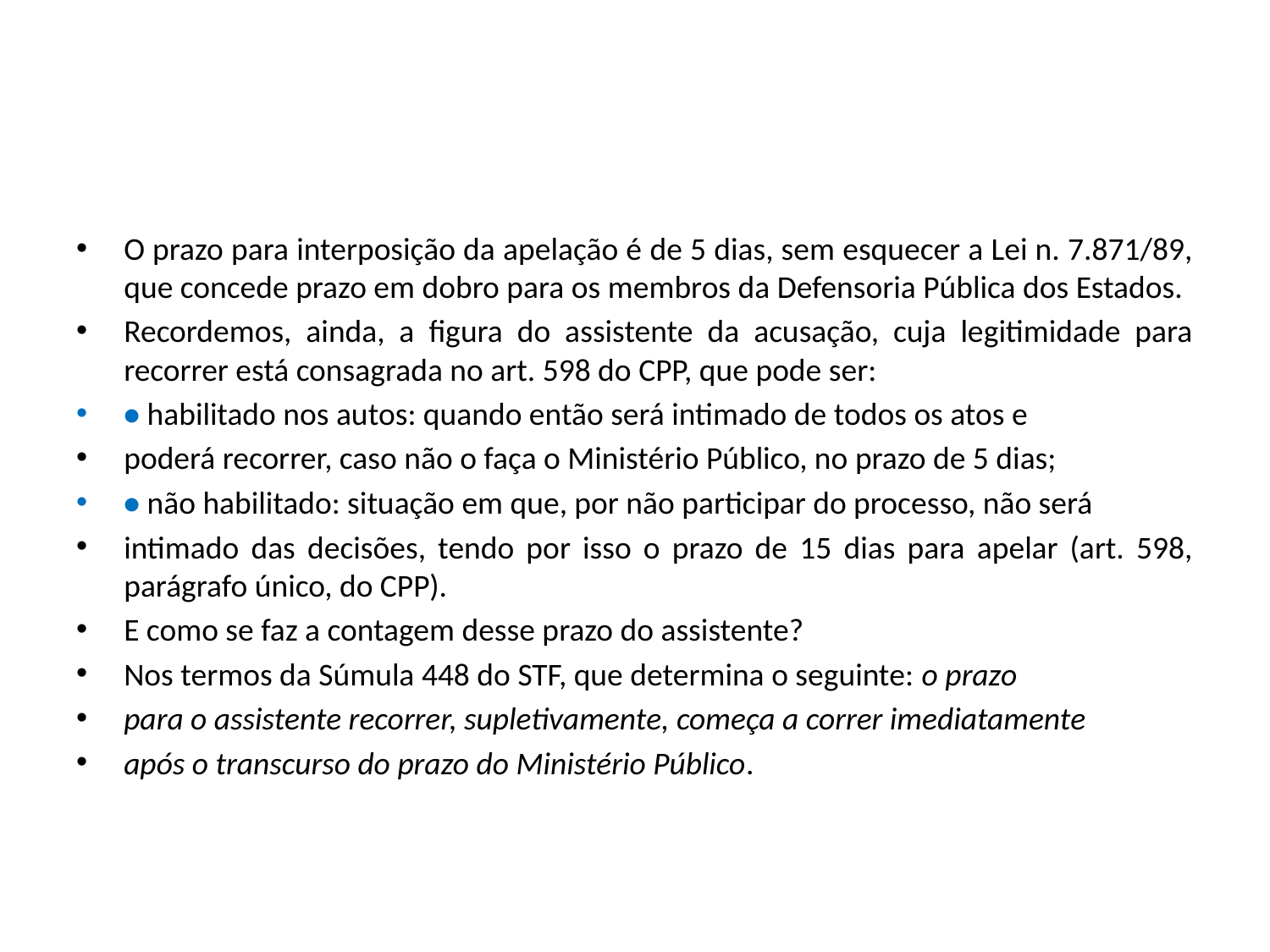

#
O prazo para interposição da apelação é de 5 dias, sem esquecer a Lei n. 7.871/89, que concede prazo em dobro para os membros da Defensoria Pública dos Estados.
Recordemos, ainda, a figura do assistente da acusação, cuja legitimidade para recorrer está consagrada no art. 598 do CPP, que pode ser:
• habilitado nos autos: quando então será intimado de todos os atos e
poderá recorrer, caso não o faça o Ministério Público, no prazo de 5 dias;
• não habilitado: situação em que, por não participar do processo, não será
intimado das decisões, tendo por isso o prazo de 15 dias para apelar (art. 598, parágrafo único, do CPP).
E como se faz a contagem desse prazo do assistente?
Nos termos da Súmula 448 do STF, que determina o seguinte: o prazo
para o assistente recorrer, supletivamente, começa a correr imediatamente
após o transcurso do prazo do Ministério Público.